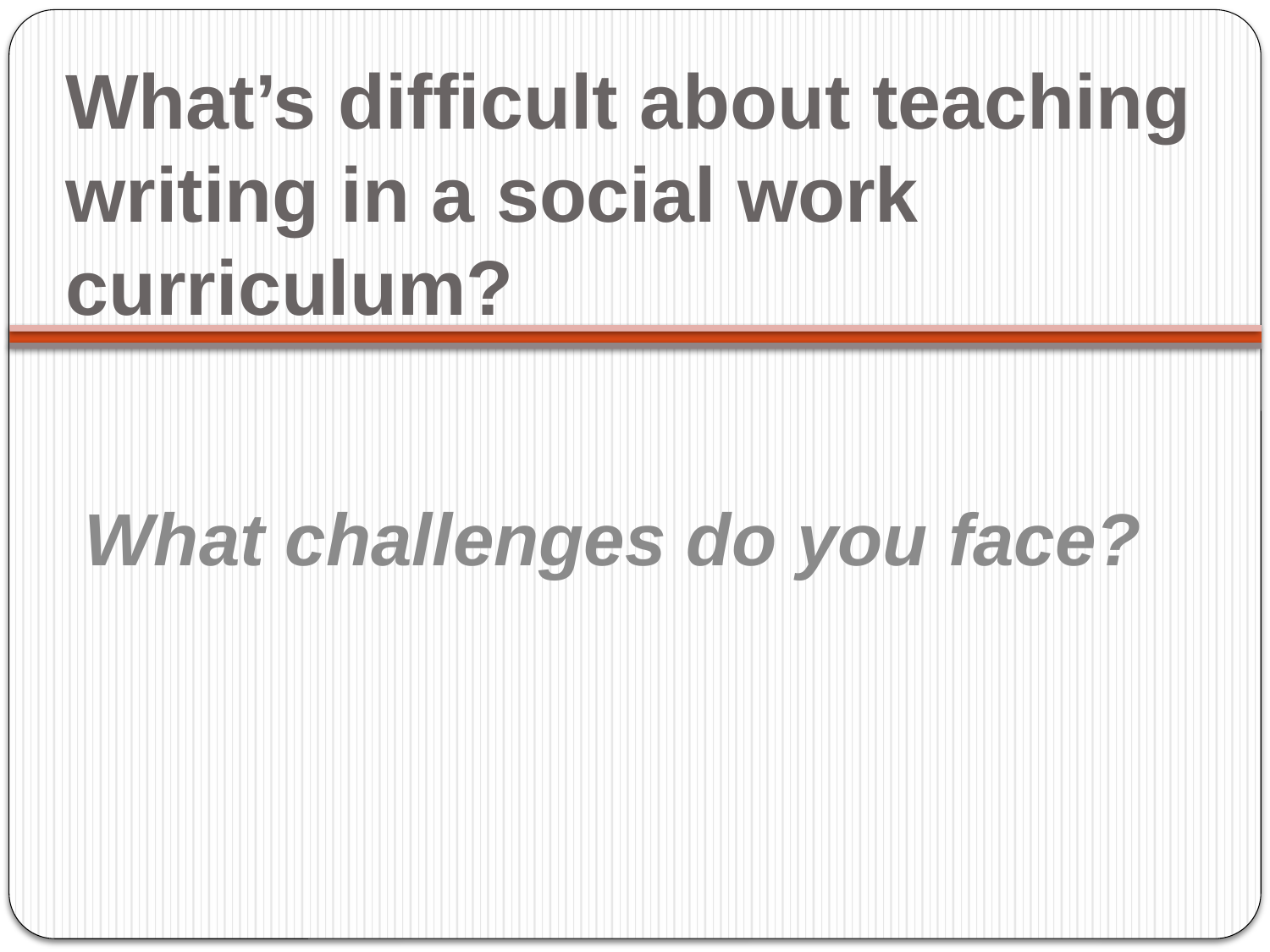

# What’s difficult about teaching writing in a social work curriculum?

What challenges do you face?